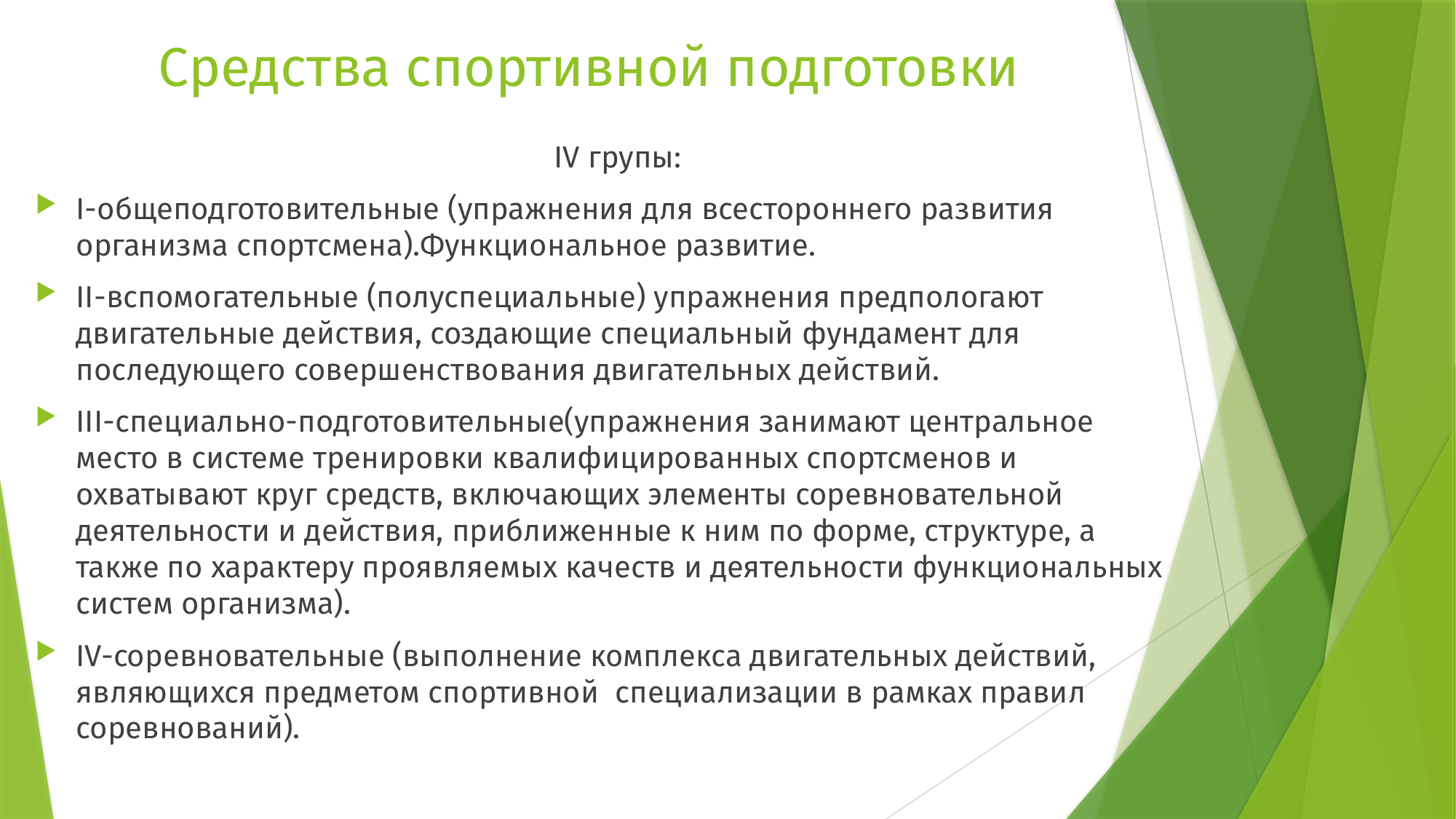

# Средства спортивной подготовки
    IV групы:
I-общеподготовительные (упражнения для всестороннего развития организма спортсмена).Функциональное развитие.
II-вспомогательные (полуспециальные) упражнения предпологают двигательные действия, создающие специальный фундамент для последующего совершенствования двигательных действий.
III-специально-подготовительные(упражнения занимают центральное место в системе тренировки квалифицированных спортсменов и охватывают круг средств, включающих элементы соревновательной деятельности и действия, приближенные к ним по форме, структуре, а также по характеру проявляемых качеств и деятельности функциональных систем организма).
IV-соревновательные (выполнение комплекса двигательных действий, являющихся предметом спортивной  специализации в рамках правил соревнований).